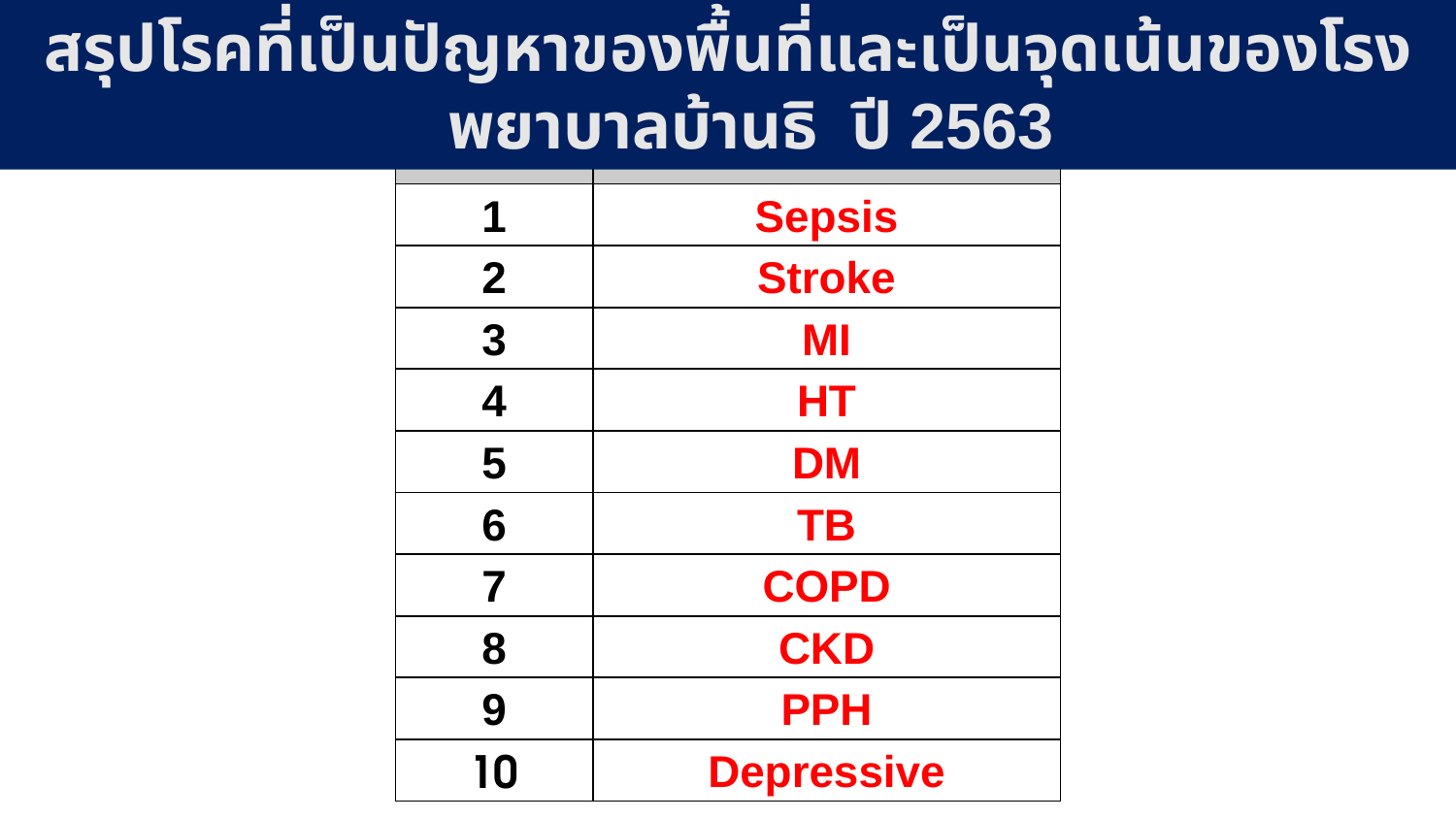

สรุปโรคที่เป็นปัญหาของพื้นที่และเป็นจุดเน้นของโรงพยาบาลบ้านธิ  ปี 2563
| ลำดับ | โรค/ปัญหา |
| --- | --- |
| 1 | Sepsis |
| 2 | Stroke |
| 3 | MI |
| 4 | HT |
| 5 | DM |
| 6 | TB |
| 7 | COPD |
| 8 | CKD |
| 9 | PPH |
| 10 | Depressive |